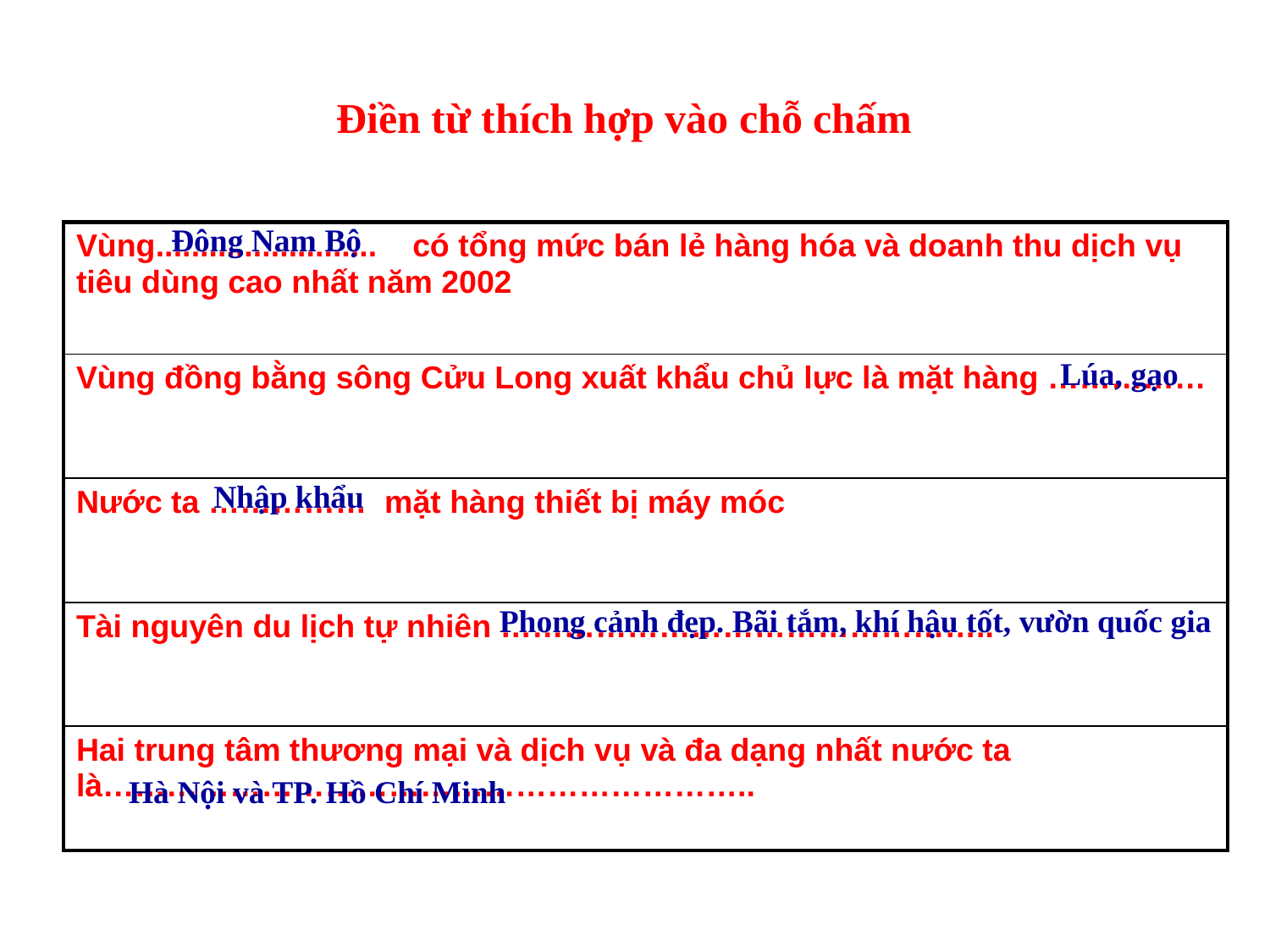

Điền từ thích hợp vào chỗ chấm
Đông Nam Bộ
| Vùng......................... có tổng mức bán lẻ hàng hóa và doanh thu dịch vụ tiêu dùng cao nhất năm 2002 |
| --- |
| Vùng đồng bằng sông Cửu Long xuất khẩu chủ lực là mặt hàng …………… |
| Nước ta …………… mặt hàng thiết bị máy móc |
| Tài nguyên du lịch tự nhiên ……………………………………….. |
| Hai trung tâm thương mại và dịch vụ và đa dạng nhất nước ta là…………………………………………………….. |
Lúa, gạo
Nhập khẩu
Phong cảnh đẹp. Bãi tắm, khí hậu tốt, vườn quốc gia
Hà Nội và TP. Hồ Chí Minh